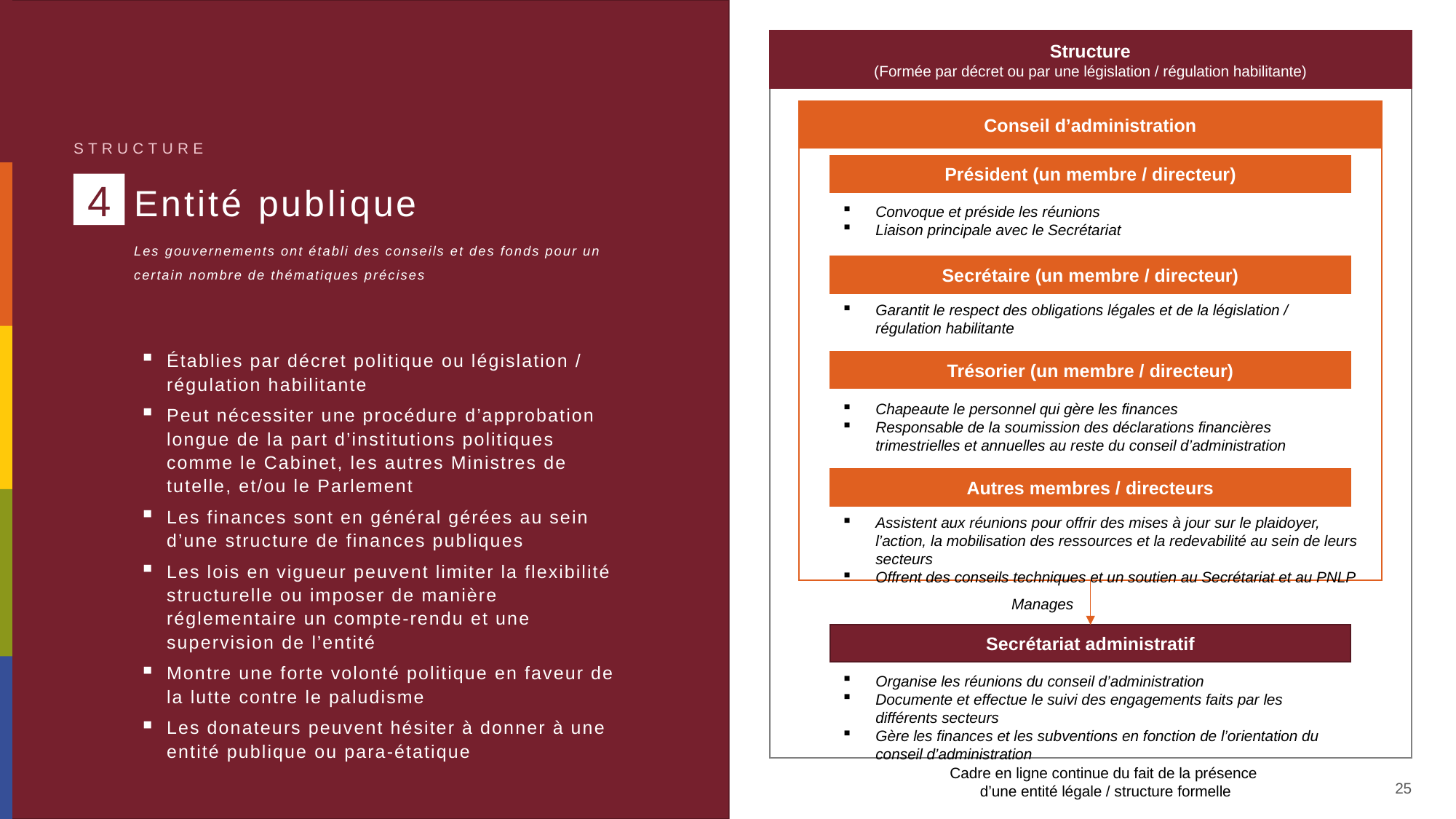

Structure
(Formée par décret ou par une législation / régulation habilitante)

Conseil d’administration

Président (un membre / directeur)
Convoque et préside les réunions
Liaison principale avec le Secrétariat

Secrétaire (un membre / directeur)
Garantit le respect des obligations légales et de la législation / régulation habilitante

Trésorier (un membre / directeur)
Chapeaute le personnel qui gère les finances
Responsable de la soumission des déclarations financières trimestrielles et annuelles au reste du conseil d’administration

Autres membres / directeurs
Assistent aux réunions pour offrir des mises à jour sur le plaidoyer, l’action, la mobilisation des ressources et la redevabilité au sein de leurs secteurs
Offrent des conseils techniques et un soutien au Secrétariat et au PNLP
Manages

Secrétariat administratif
Organise les réunions du conseil d’administration
Documente et effectue le suivi des engagements faits par les différents secteurs
Gère les finances et les subventions en fonction de l’orientation du conseil d’administration
STRUCTURE
4

# Entité publique
Les gouvernements ont établi des conseils et des fonds pour un certain nombre de thématiques précises
Établies par décret politique ou législation / régulation habilitante
Peut nécessiter une procédure d’approbation longue de la part d’institutions politiques comme le Cabinet, les autres Ministres de tutelle, et/ou le Parlement
Les finances sont en général gérées au sein d’une structure de finances publiques
Les lois en vigueur peuvent limiter la flexibilité structurelle ou imposer de manière réglementaire un compte-rendu et une supervision de l’entité
Montre une forte volonté politique en faveur de la lutte contre le paludisme
Les donateurs peuvent hésiter à donner à une entité publique ou para-étatique

Cadre en ligne continue du fait de la présence
d’une entité légale / structure formelle
25